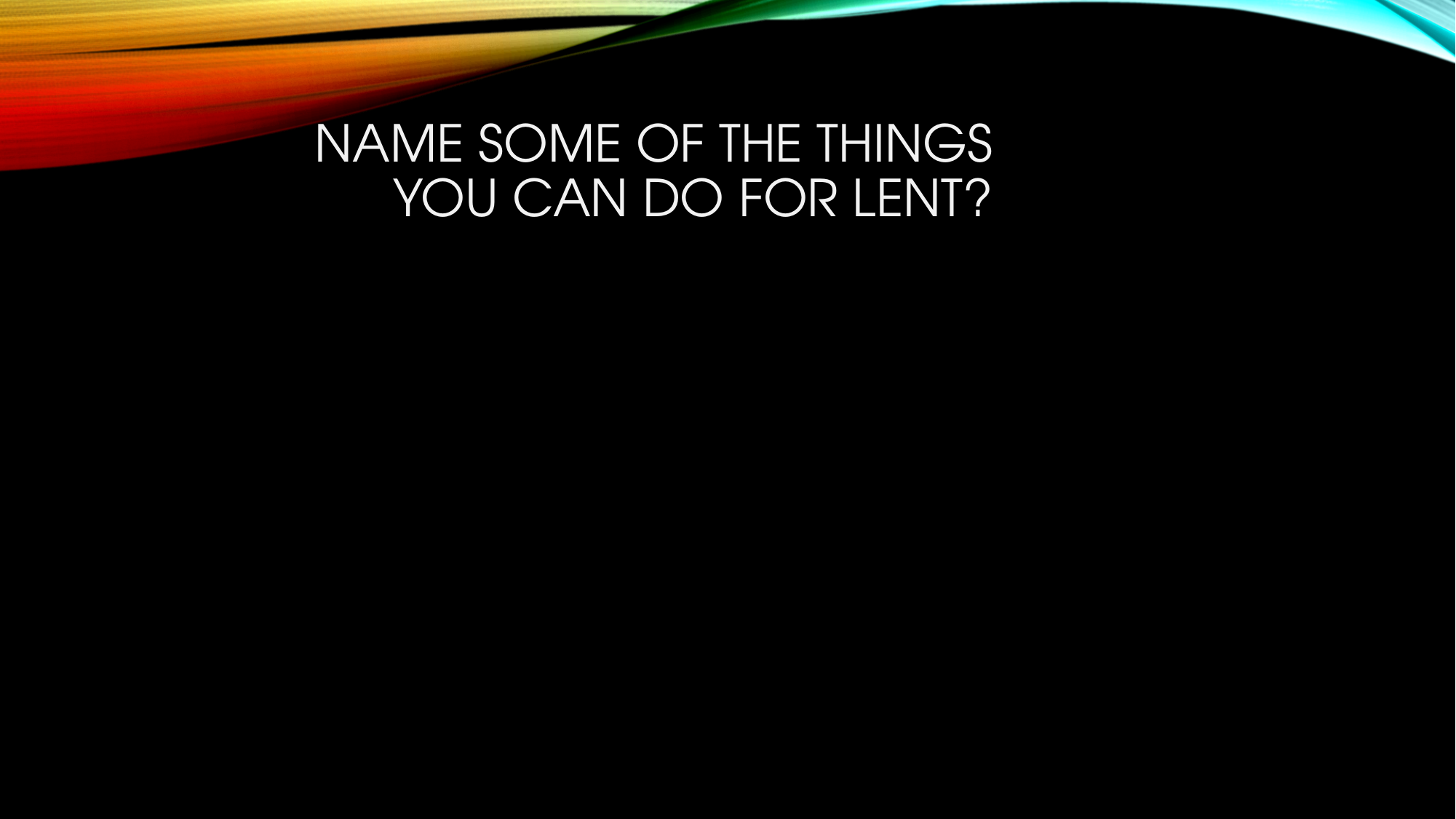

# Name some of the things you can do for lent?